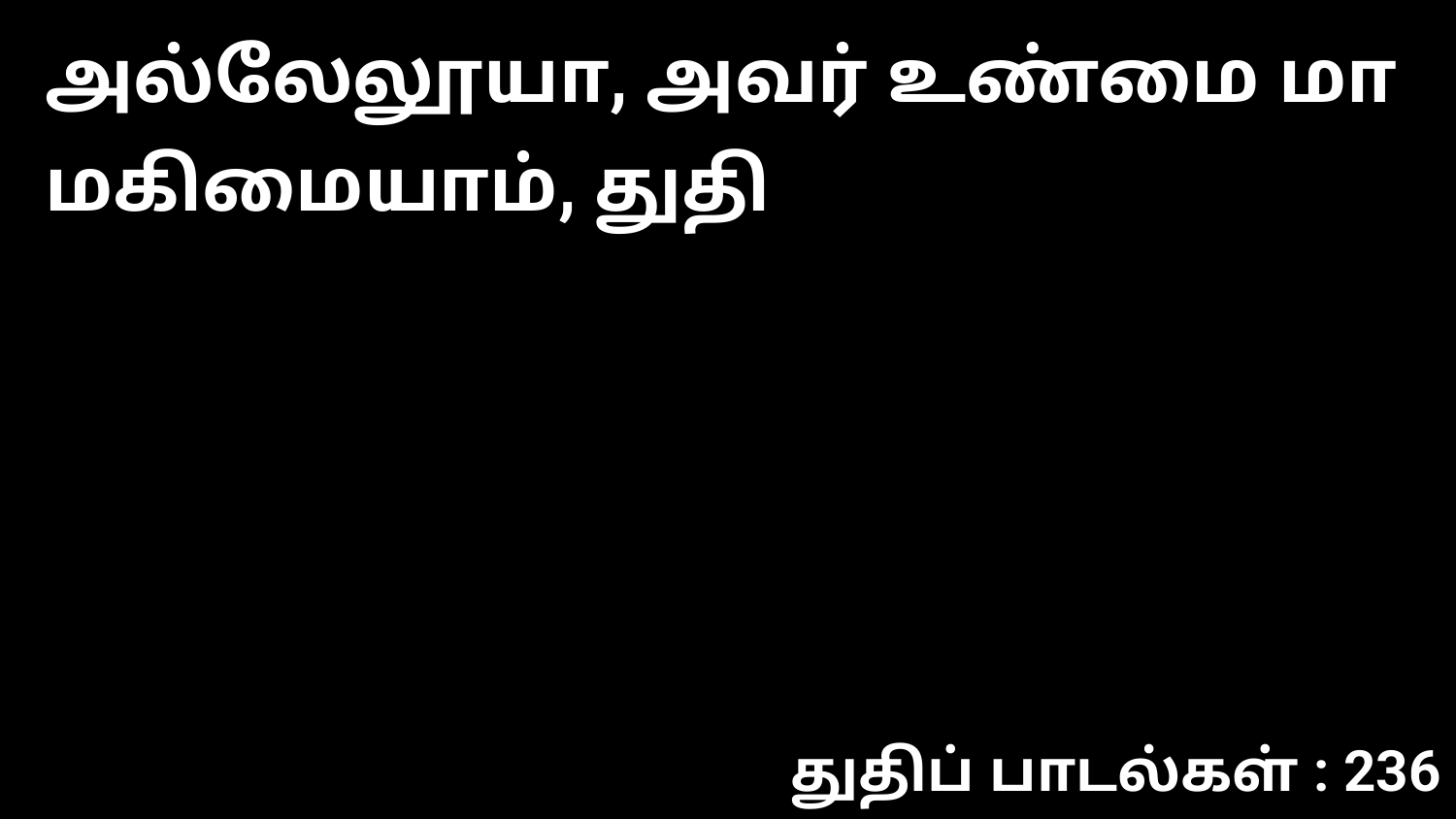

அல்லேலூயா, அவர் உண்மை மா மகிமையாம், துதி
துதிப் பாடல்கள் : 236